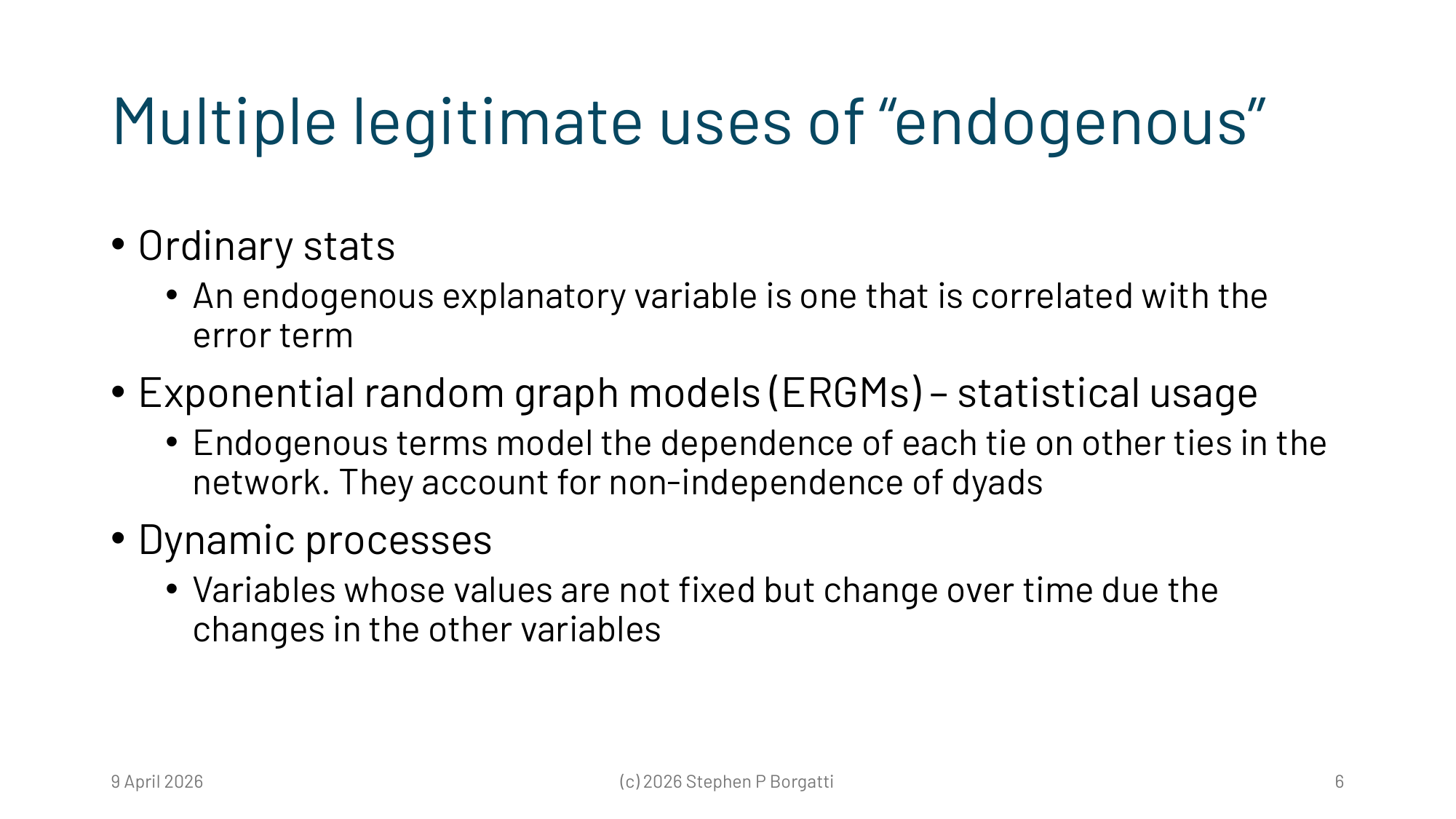

# Multiple legitimate uses of “endogenous”
Ordinary stats
An endogenous explanatory variable is one that is correlated with the error term
Exponential random graph models (ERGMs) – statistical usage
Endogenous terms model the dependence of each tie on other ties in the network. They account for non-independence of dyads
Dynamic processes
Variables whose values are not fixed but change over time due the changes in the other variables
9 April 2026
(c) 2026 Stephen P Borgatti
6